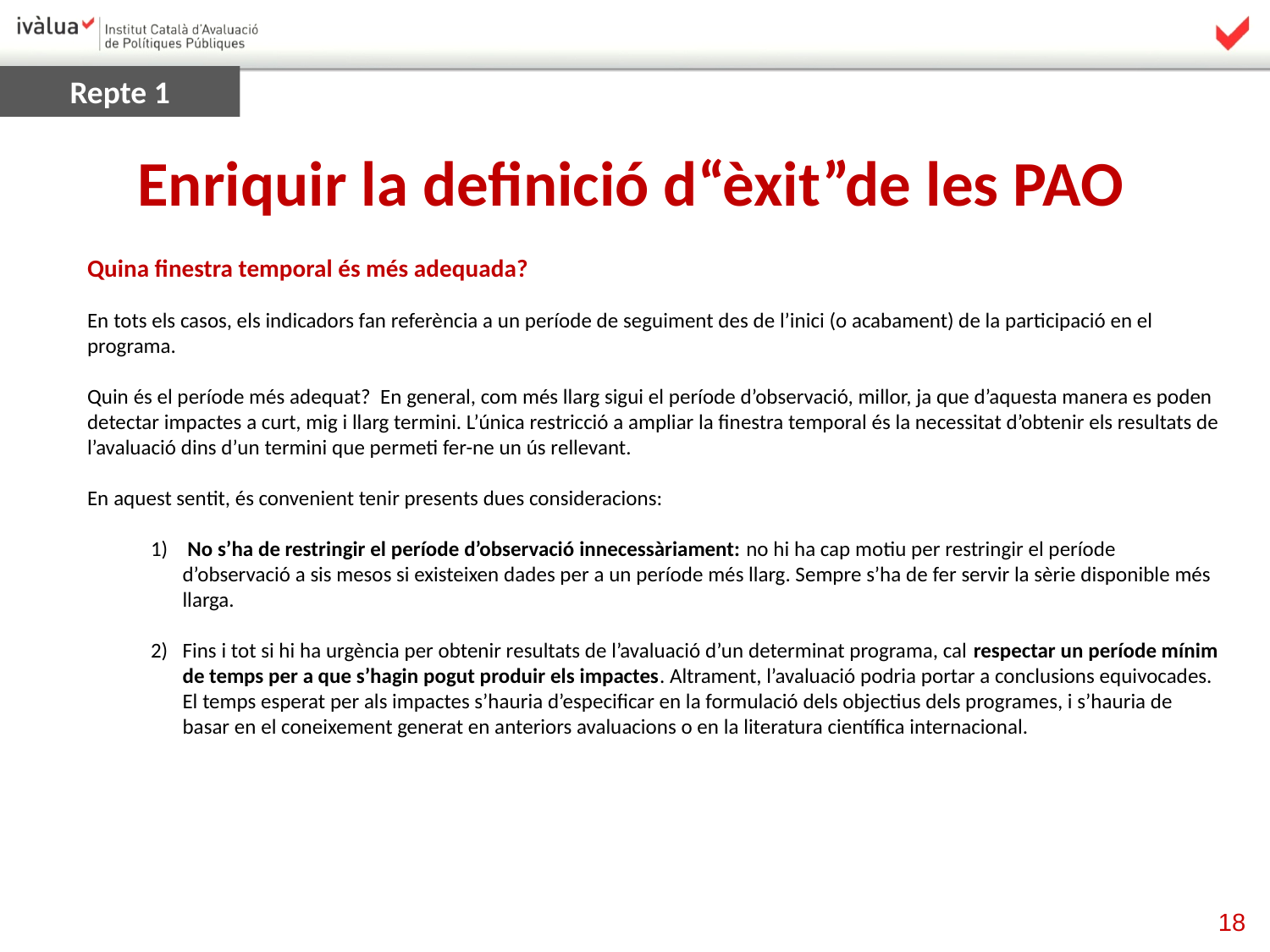

Repte 1
Enriquir la definició d“èxit”de les PAO

Quina finestra temporal és més adequada?

En tots els casos, els indicadors fan referència a un període de seguiment des de l’inici (o acabament) de la participació en el programa.

Quin és el període més adequat?  En general, com més llarg sigui el període d’observació, millor, ja que d’aquesta manera es poden detectar impactes a curt, mig i llarg termini. L’única restricció a ampliar la finestra temporal és la necessitat d’obtenir els resultats de l’avaluació dins d’un termini que permeti fer-ne un ús rellevant.

En aquest sentit, és convenient tenir presents dues consideracions:

 No s’ha de restringir el període d’observació innecessàriament: no hi ha cap motiu per restringir el període d’observació a sis mesos si existeixen dades per a un període més llarg. Sempre s’ha de fer servir la sèrie disponible més llarga.

Fins i tot si hi ha urgència per obtenir resultats de l’avaluació d’un determinat programa, cal respectar un període mínim de temps per a que s’hagin pogut produir els impactes. Altrament, l’avaluació podria portar a conclusions equivocades. El temps esperat per als impactes s’hauria d’especificar en la formulació dels objectius dels programes, i s’hauria de basar en el coneixement generat en anteriors avaluacions o en la literatura científica internacional.